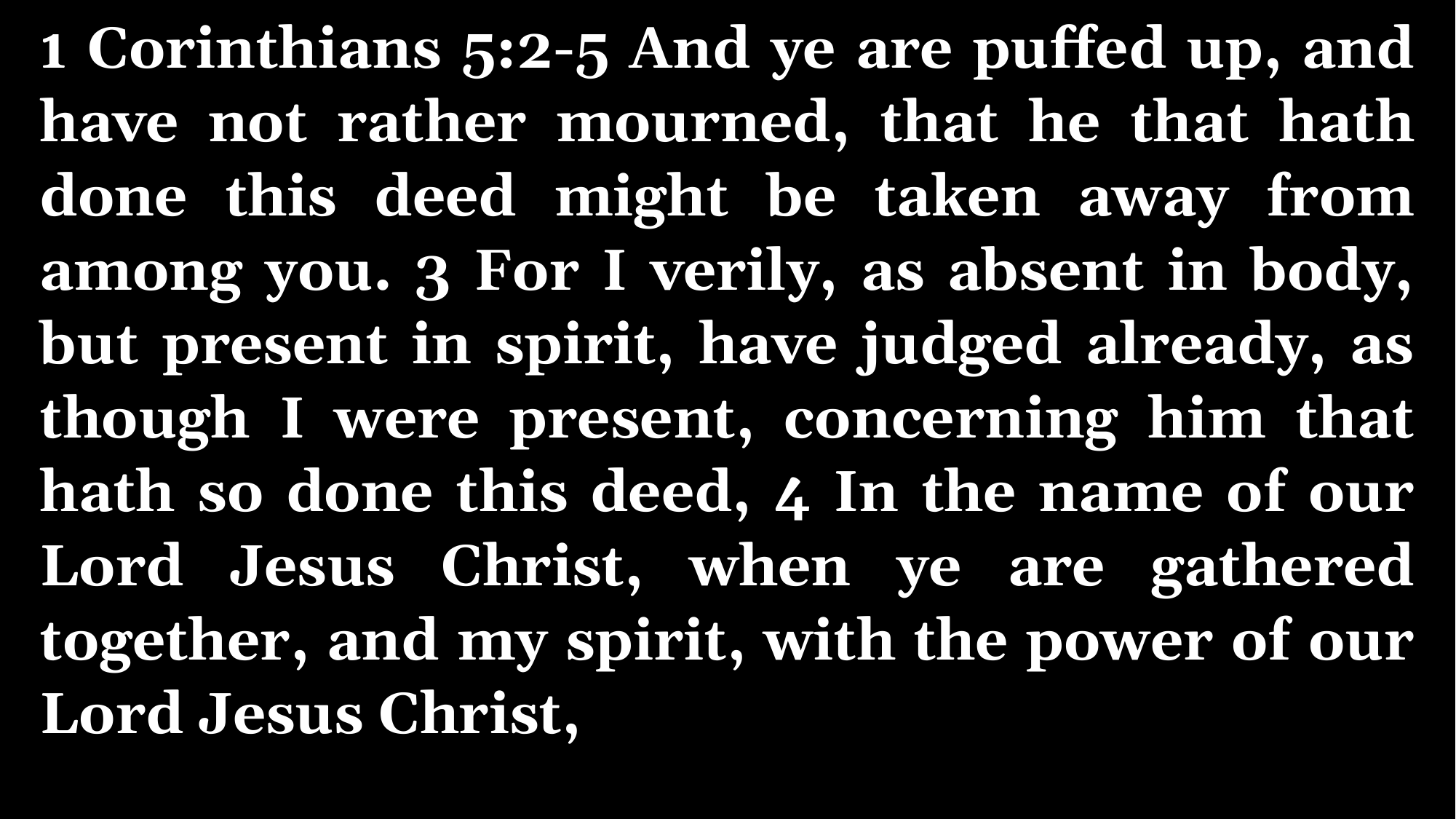

1 Corinthians 5:2-5 And ye are puffed up, and have not rather mourned, that he that hath done this deed might be taken away from among you. 3 For I verily, as absent in body, but present in spirit, have judged already, as though I were present, concerning him that hath so done this deed, 4 In the name of our Lord Jesus Christ, when ye are gathered together, and my spirit, with the power of our Lord Jesus Christ,